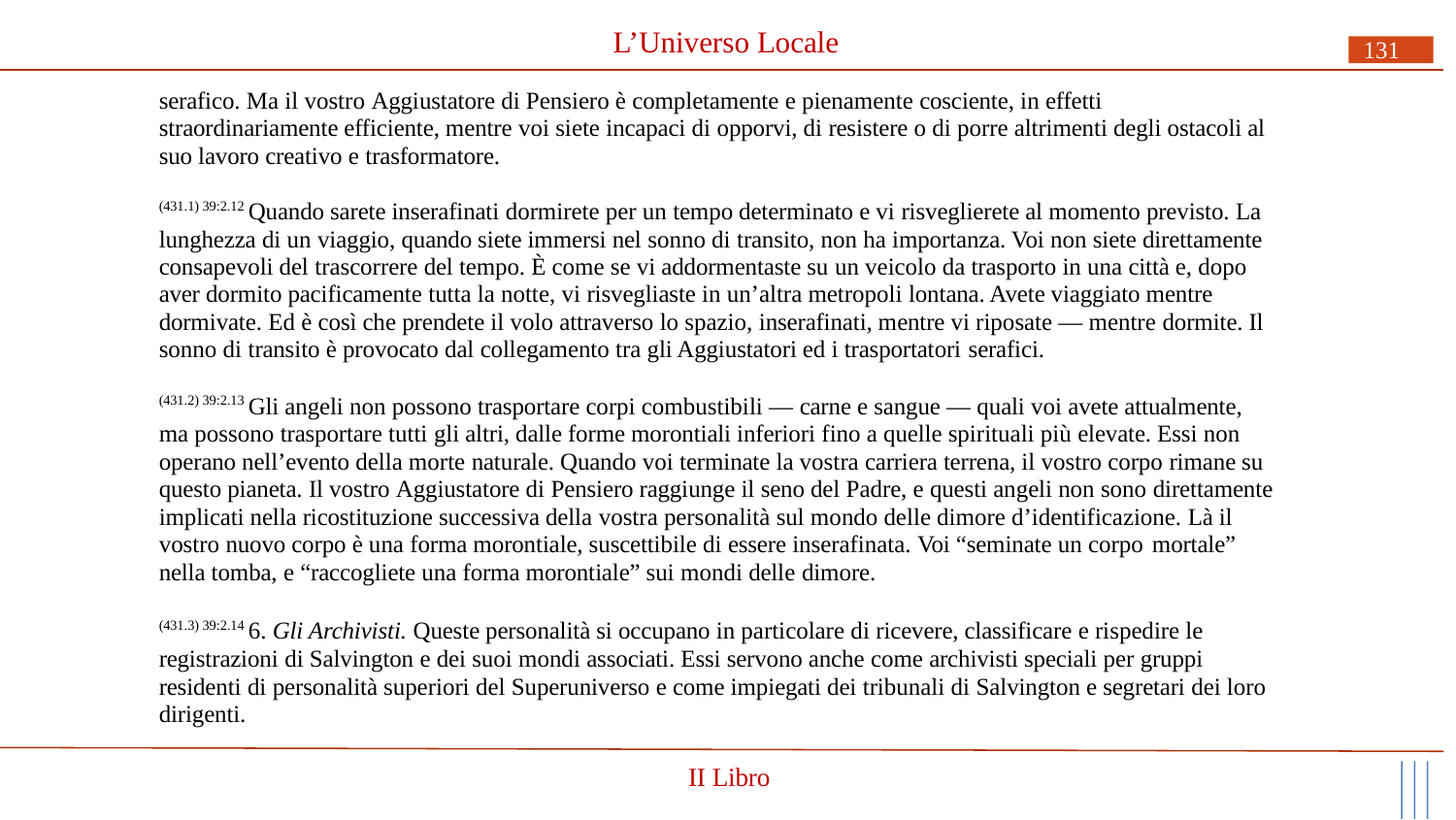

# L’Universo Locale
131

serafico. Ma il vostro Aggiustatore di Pensiero è completamente e pienamente cosciente, in effetti  straordinariamente efficiente, mentre voi siete incapaci di opporvi, di resistere o di porre altrimenti degli ostacoli al  suo lavoro creativo e trasformatore.

(431.1) 39:2.12 Quando sarete inserafinati dormirete per un tempo determinato e vi risveglierete al momento previsto. La  lunghezza di un viaggio, quando siete immersi nel sonno di transito, non ha importanza. Voi non siete direttamente  consapevoli del trascorrere del tempo. È come se vi addormentaste su un veicolo da trasporto in una città e, dopo  aver dormito pacificamente tutta la notte, vi risvegliaste in un’altra metropoli lontana. Avete viaggiato mentre  dormivate. Ed è così che prendete il volo attraverso lo spazio, inserafinati, mentre vi riposate — mentre dormite. Il  sonno di transito è provocato dal collegamento tra gli Aggiustatori ed i trasportatori serafici.

(431.2) 39:2.13 Gli angeli non possono trasportare corpi combustibili — carne e sangue — quali voi avete attualmente,  ma possono trasportare tutti gli altri, dalle forme morontiali inferiori fino a quelle spirituali più elevate. Essi non  operano nell’evento della morte naturale. Quando voi terminate la vostra carriera terrena, il vostro corpo rimane su  questo pianeta. Il vostro Aggiustatore di Pensiero raggiunge il seno del Padre, e questi angeli non sono direttamente  implicati nella ricostituzione successiva della vostra personalità sul mondo delle dimore d’identificazione. Là il  vostro nuovo corpo è una forma morontiale, suscettibile di essere inserafinata. Voi “seminate un corpo mortale”
nella tomba, e “raccogliete una forma morontiale” sui mondi delle dimore.

(431.3) 39:2.14 6. Gli Archivisti. Queste personalità si occupano in particolare di ricevere, classificare e rispedire le  registrazioni di Salvington e dei suoi mondi associati. Essi servono anche come archivisti speciali per gruppi  residenti di personalità superiori del Superuniverso e come impiegati dei tribunali di Salvington e segretari dei loro  dirigenti.

II Libro